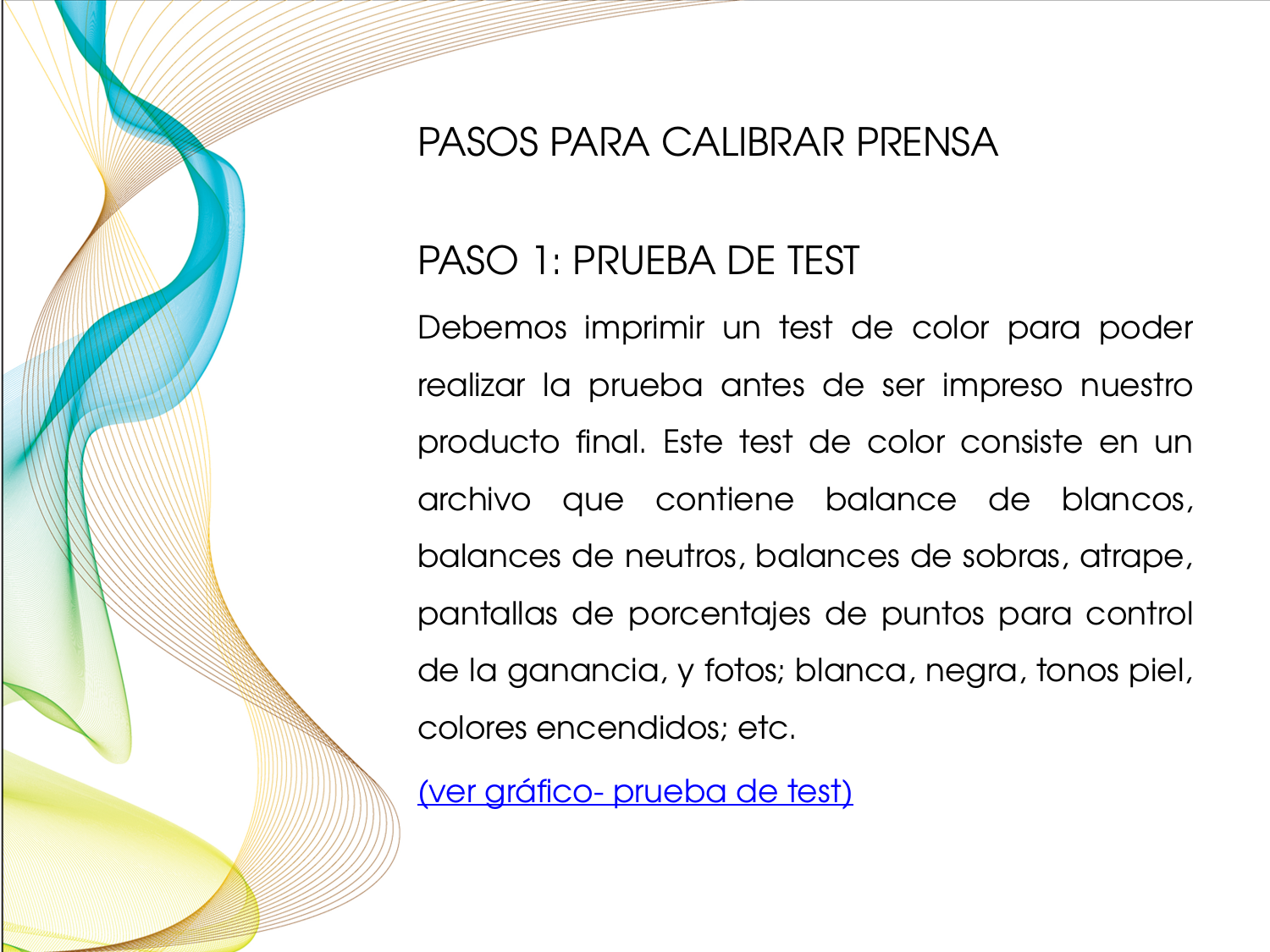

# PASOS PARA CALIBRAR PRENSA
PASO 1: PRUEBA DE TEST
Debemos imprimir un test de color para poder realizar la prueba antes de ser impreso nuestro producto final. Este test de color consiste en un archivo que contiene balance de blancos, balances de neutros, balances de sobras, atrape, pantallas de porcentajes de puntos para control de la ganancia, y fotos; blanca, negra, tonos piel, colores encendidos; etc.
(ver gráfico- prueba de test)